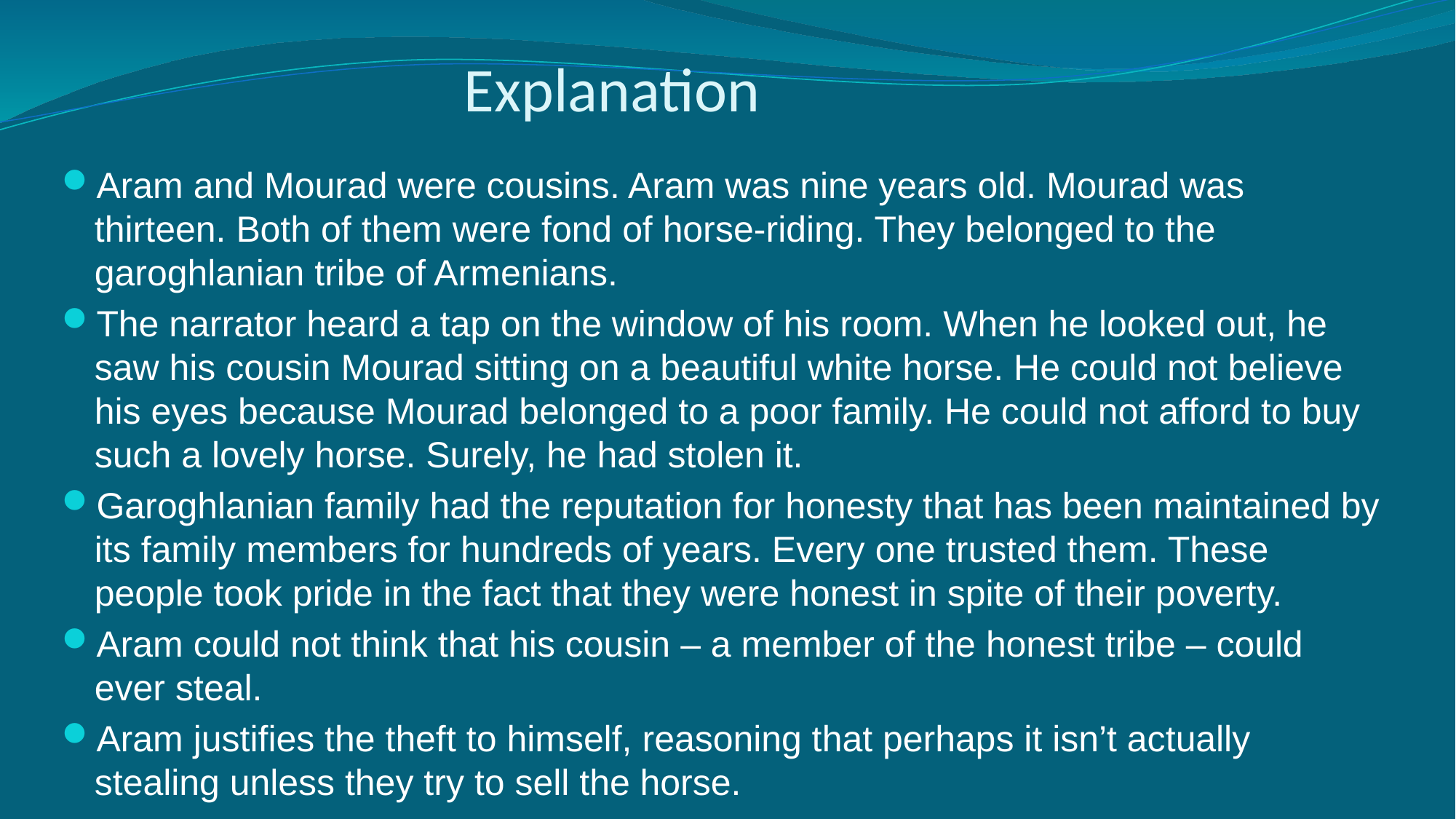

# Explanation
Aram and Mourad were cousins. Aram was nine years old. Mourad was thirteen. Both of them were fond of horse-riding. They belonged to the garoghlanian tribe of Armenians.
The narrator heard a tap on the window of his room. When he looked out, he saw his cousin Mourad sitting on a beautiful white horse. He could not believe his eyes because Mourad belonged to a poor family. He could not afford to buy such a lovely horse. Surely, he had stolen it.
Garoghlanian family had the reputation for honesty that has been maintained by its family members for hundreds of years. Every one trusted them. These people took pride in the fact that they were honest in spite of their poverty.
Aram could not think that his cousin – a member of the honest tribe – could ever steal.
Aram justifies the theft to himself, reasoning that perhaps it isn’t actually stealing unless they try to sell the horse.